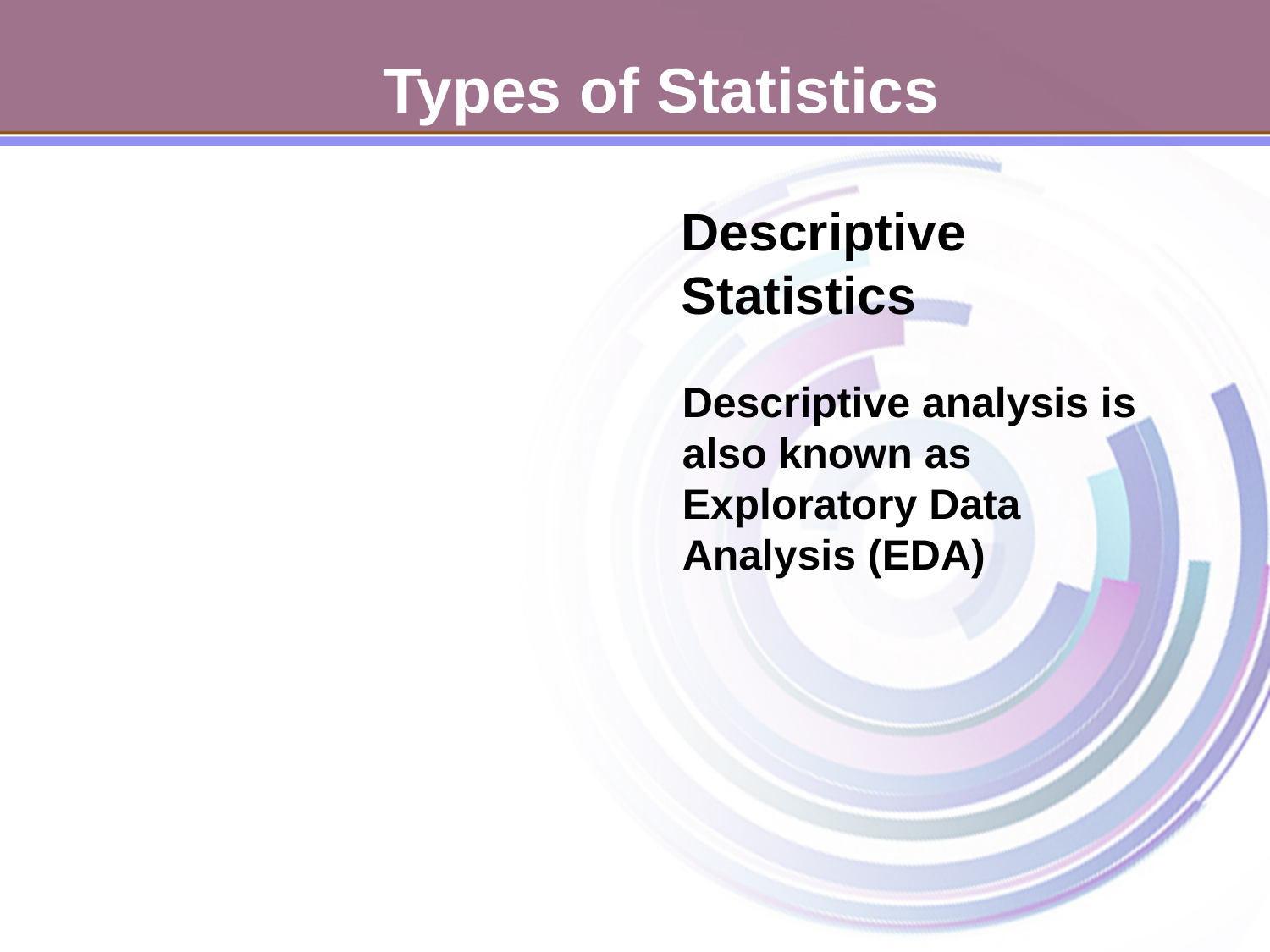

Types of Statistics
Descriptive Statistics

Descriptive analysis is also known as Exploratory Data Analysis (EDA)